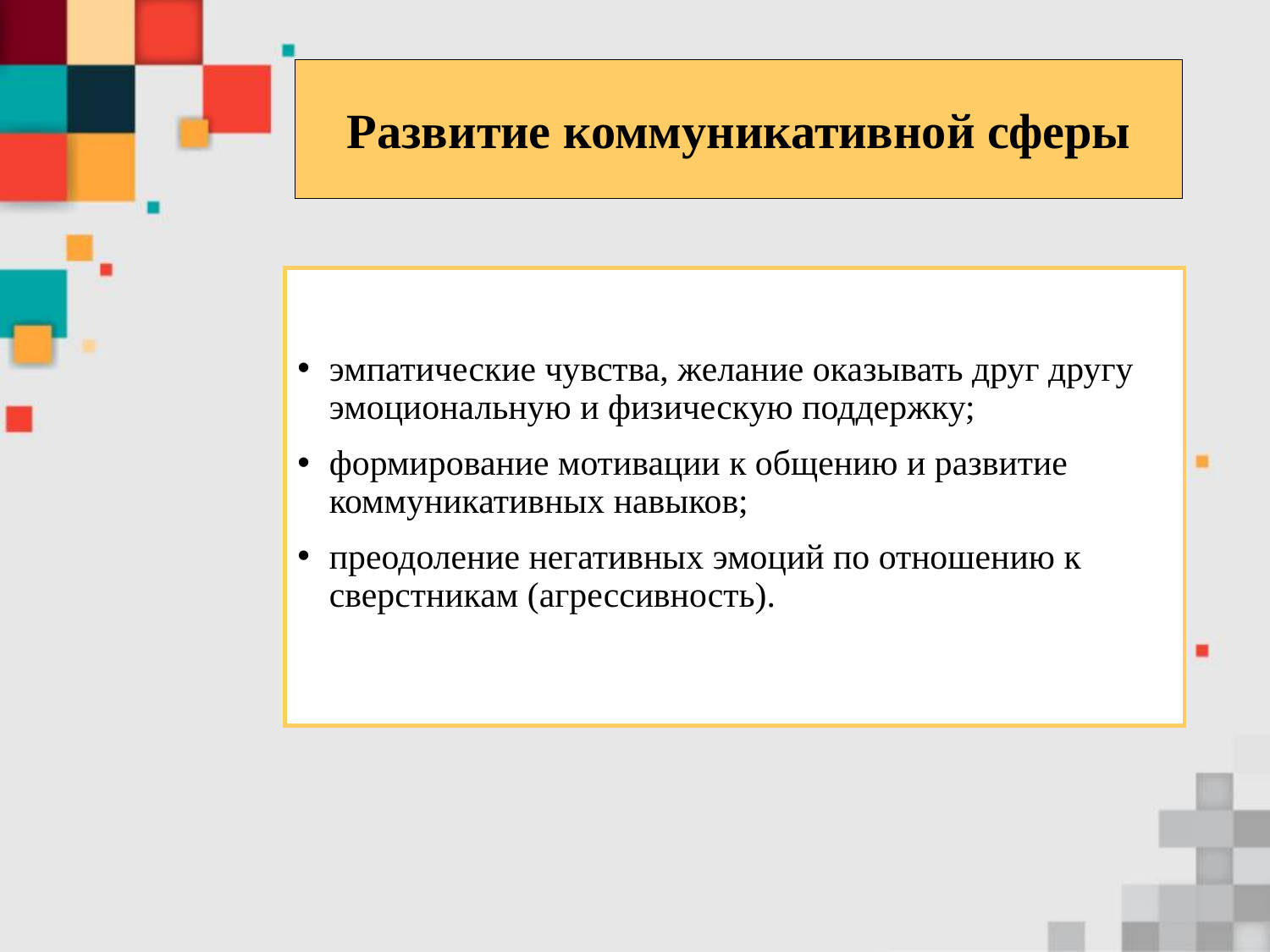

# Развитие коммуникативной сферы

эмпатические чувства, желание оказывать друг другу эмоциональную и физическую поддержку;
формирование мотивации к общению и развитие коммуникативных навыков;
преодоление негативных эмоций по отношению к сверстникам (агрессивность).